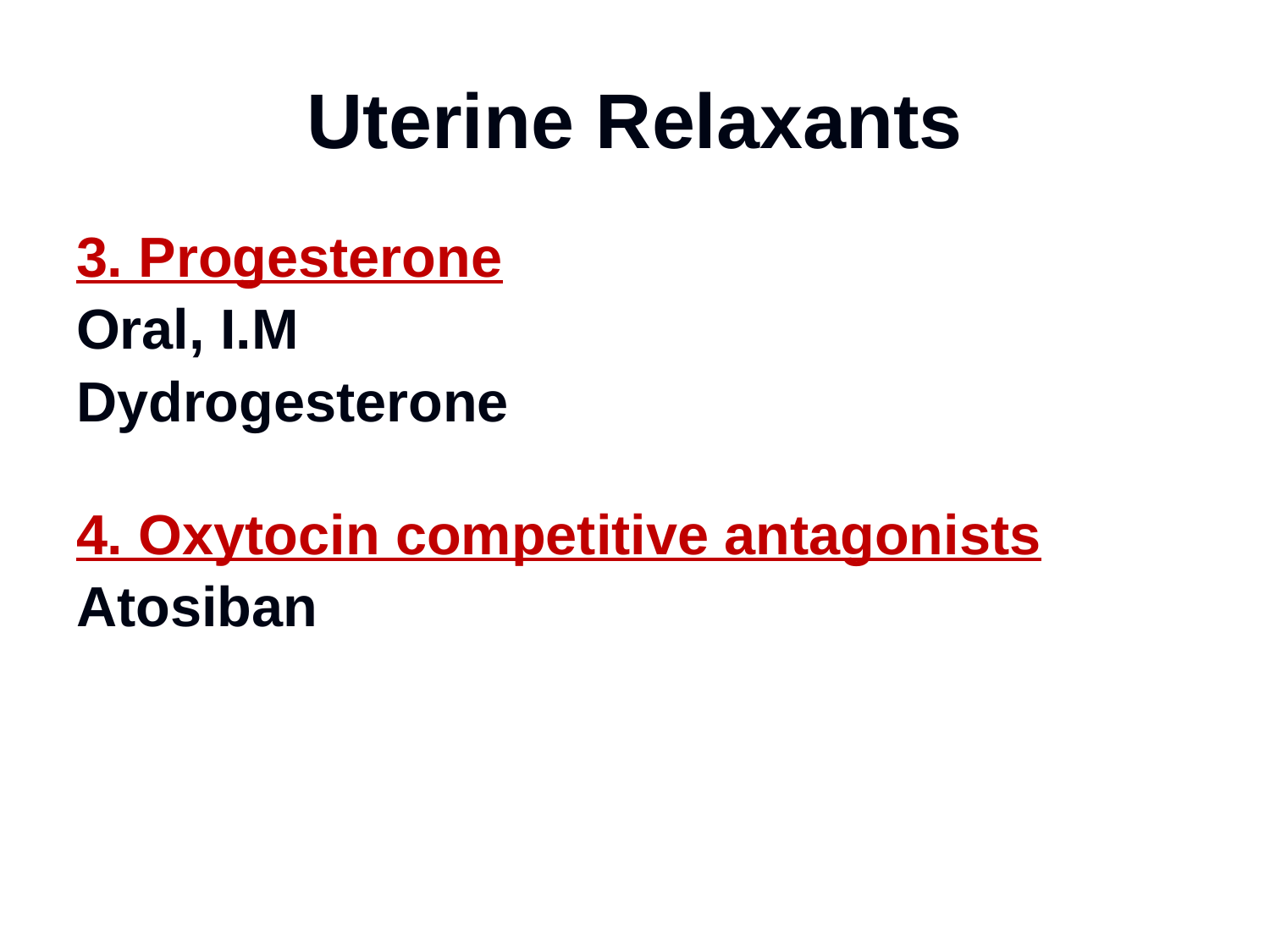

# Uterine Relaxants
3. Progesterone
Oral, I.M
Dydrogesterone
4. Oxytocin competitive antagonists
Atosiban